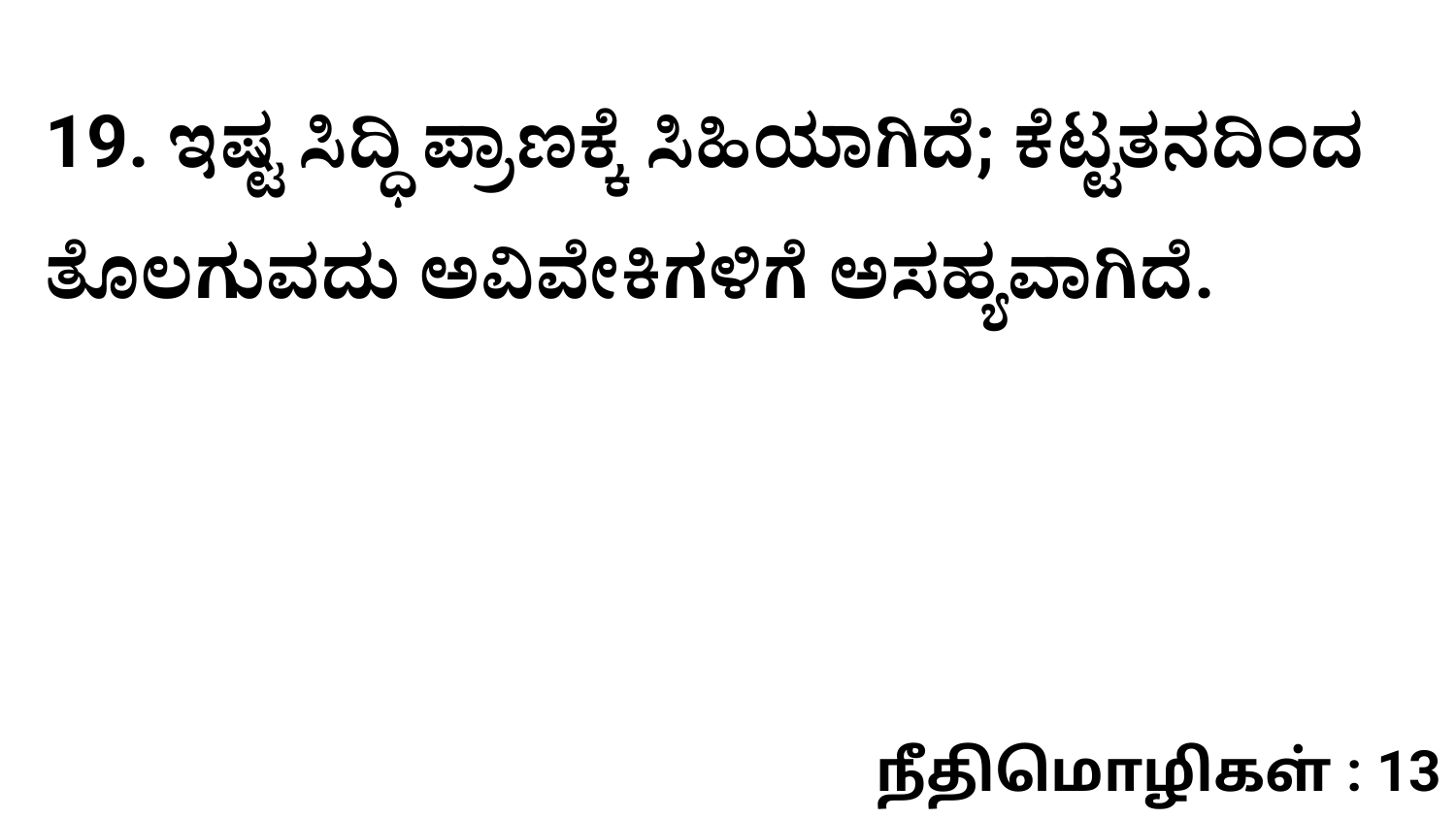

19. ಇಷ್ಟ ಸಿದ್ಧಿ ಪ್ರಾಣಕ್ಕೆ ಸಿಹಿಯಾಗಿದೆ; ಕೆಟ್ಟತನದಿಂದ ತೊಲಗುವದು ಅವಿವೇಕಿಗಳಿಗೆ ಅಸಹ್ಯವಾಗಿದೆ.
நீதிமொழிகள் : 13